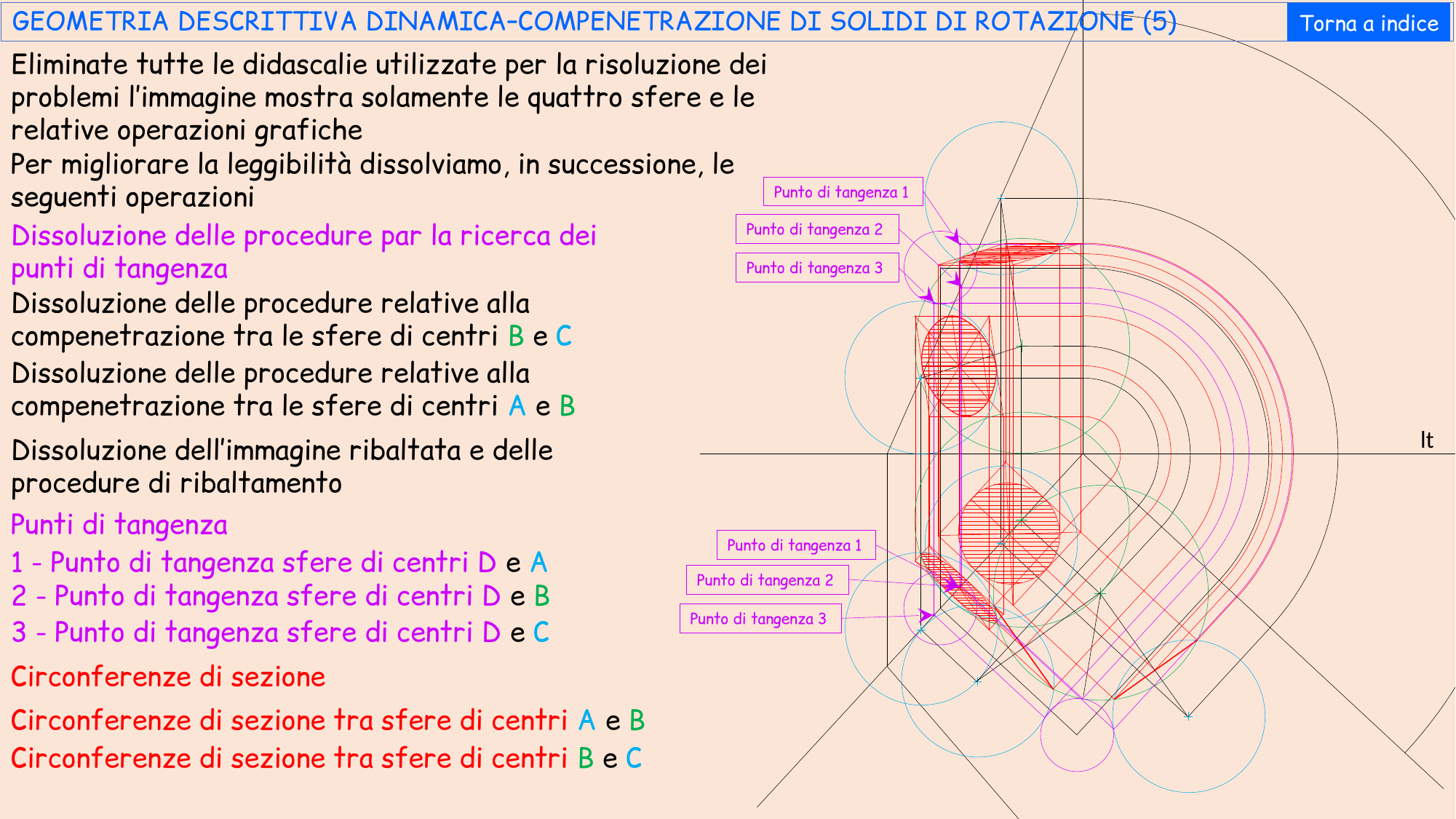

GEOMETRIA DESCRITTIVA DINAMICA–COMPENETRAZIONE DI SOLIDI DI ROTAZIONE (5)
Torna a indice

Eliminate tutte le didascalie utilizzate per la risoluzione dei problemi l’immagine mostra solamente le quattro sfere e le relative operazioni grafiche

Per migliorare la leggibilità dissolviamo, in successione, le seguenti operazioni
Punto di tangenza 1

Dissoluzione delle procedure par la ricerca dei punti di tangenza
Punto di tangenza 2

Punto di tangenza 3

Dissoluzione delle procedure relative alla compenetrazione tra le sfere di centri B e C

Dissoluzione delle procedure relative alla compenetrazione tra le sfere di centri A e B

lt
Dissoluzione dell’immagine ribaltata e delle procedure di ribaltamento

Punti di tangenza
Punto di tangenza 1

1 - Punto di tangenza sfere di centri D e A

Punto di tangenza 2

2 - Punto di tangenza sfere di centri D e B

Punto di tangenza 3

3 - Punto di tangenza sfere di centri D e C

Circonferenze di sezione
Circonferenze di sezione tra sfere di centri A e B

Circonferenze di sezione tra sfere di centri B e C